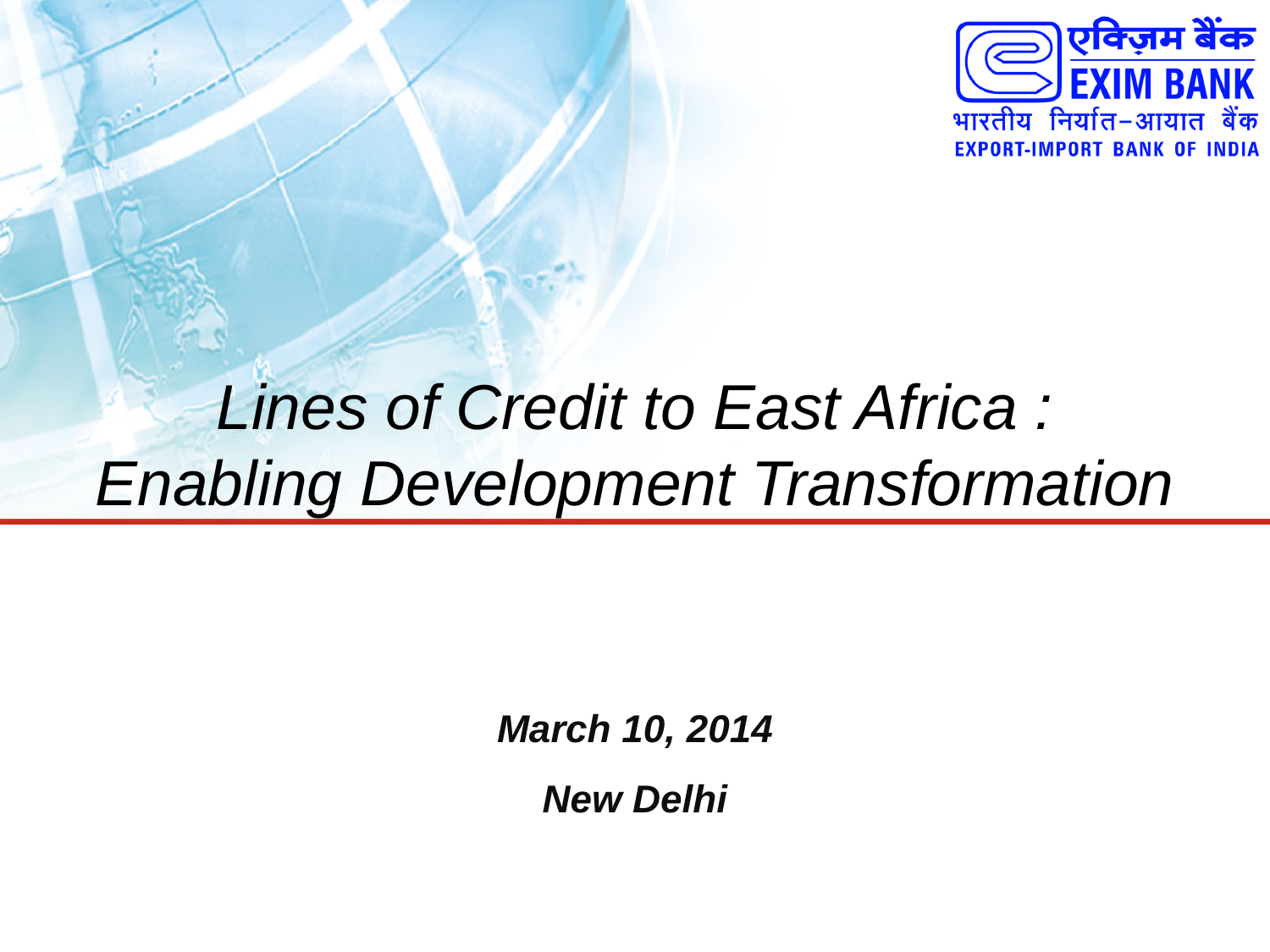

Lines of Credit to East Africa :
Enabling Development Transformation

March 10, 2014
New Delhi